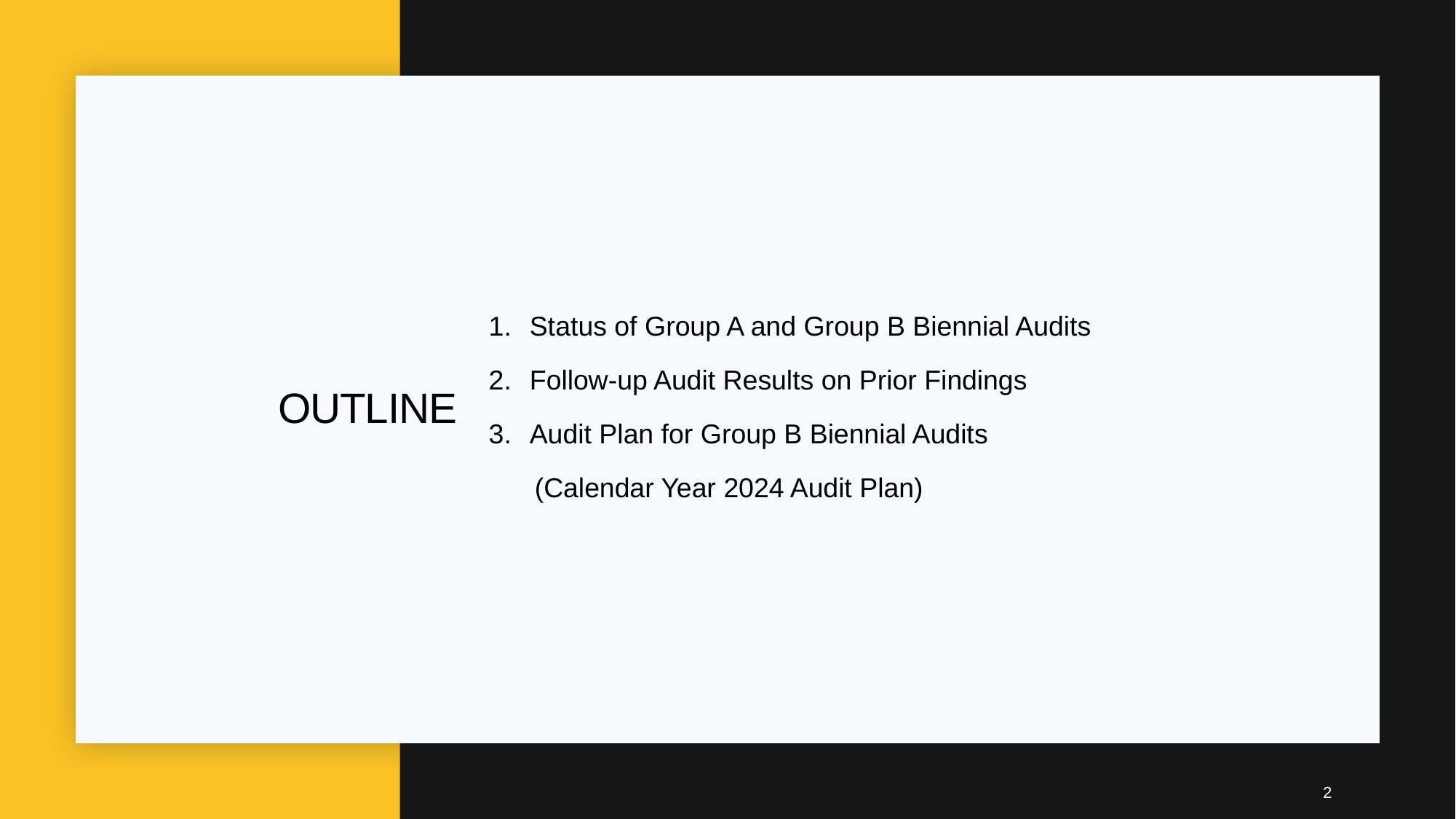

Status of Group A and Group B Biennial Audits
Follow-up Audit Results on Prior Findings
Audit Plan for Group B Biennial Audits
      (Calendar Year 2024 Audit Plan)
# OUTLINE
2